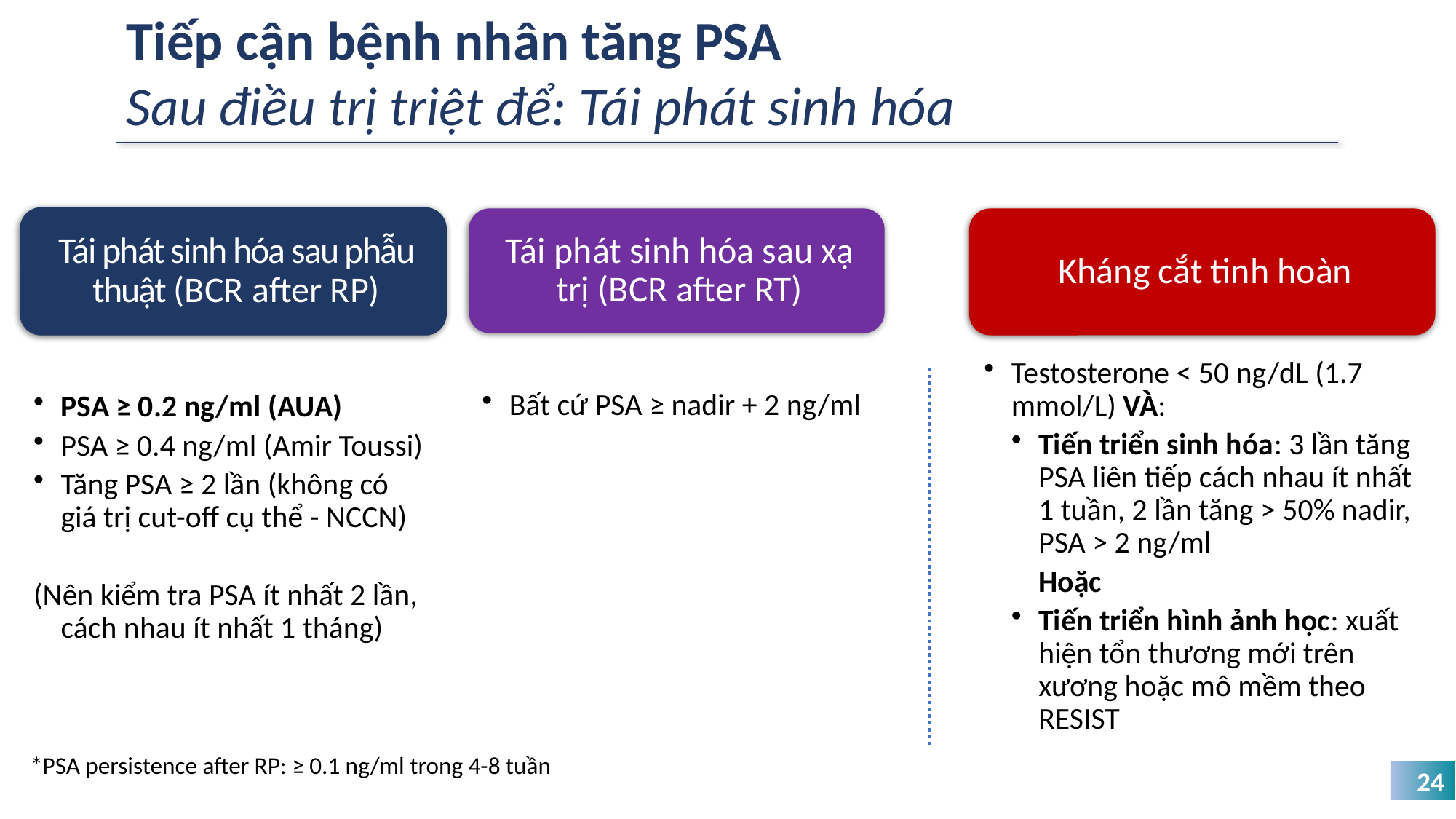

Tiếp cận bệnh nhân tăng PSA
Sau điều trị triệt để: Tái phát sinh hóa
Tái phát sinh hóa sau phẫu thuật (BCR after RP)
PSA ≥ 0.2 ng/ml (AUA)
PSA ≥ 0.4 ng/ml (Amir Toussi)
Tăng PSA ≥ 2 lần (không có giá trị cut-off cụ thể - NCCN)

(Nên kiểm tra PSA ít nhất 2 lần, cách nhau ít nhất 1 tháng)
Kháng cắt tinh hoàn
Testosterone < 50 ng/dL (1.7 mmol/L) VÀ:
Tiến triển sinh hóa: 3 lần tăng PSA liên tiếp cách nhau ít nhất 1 tuần, 2 lần tăng > 50% nadir, PSA > 2 ng/ml
Hoặc
Tiến triển hình ảnh học: xuất hiện tổn thương mới trên xương hoặc mô mềm theo RESIST
Tái phát sinh hóa sau xạ trị (BCR after RT)
Bất cứ PSA ≥ nadir + 2 ng/ml
*PSA persistence after RP: ≥ 0.1 ng/ml trong 4-8 tuần
24